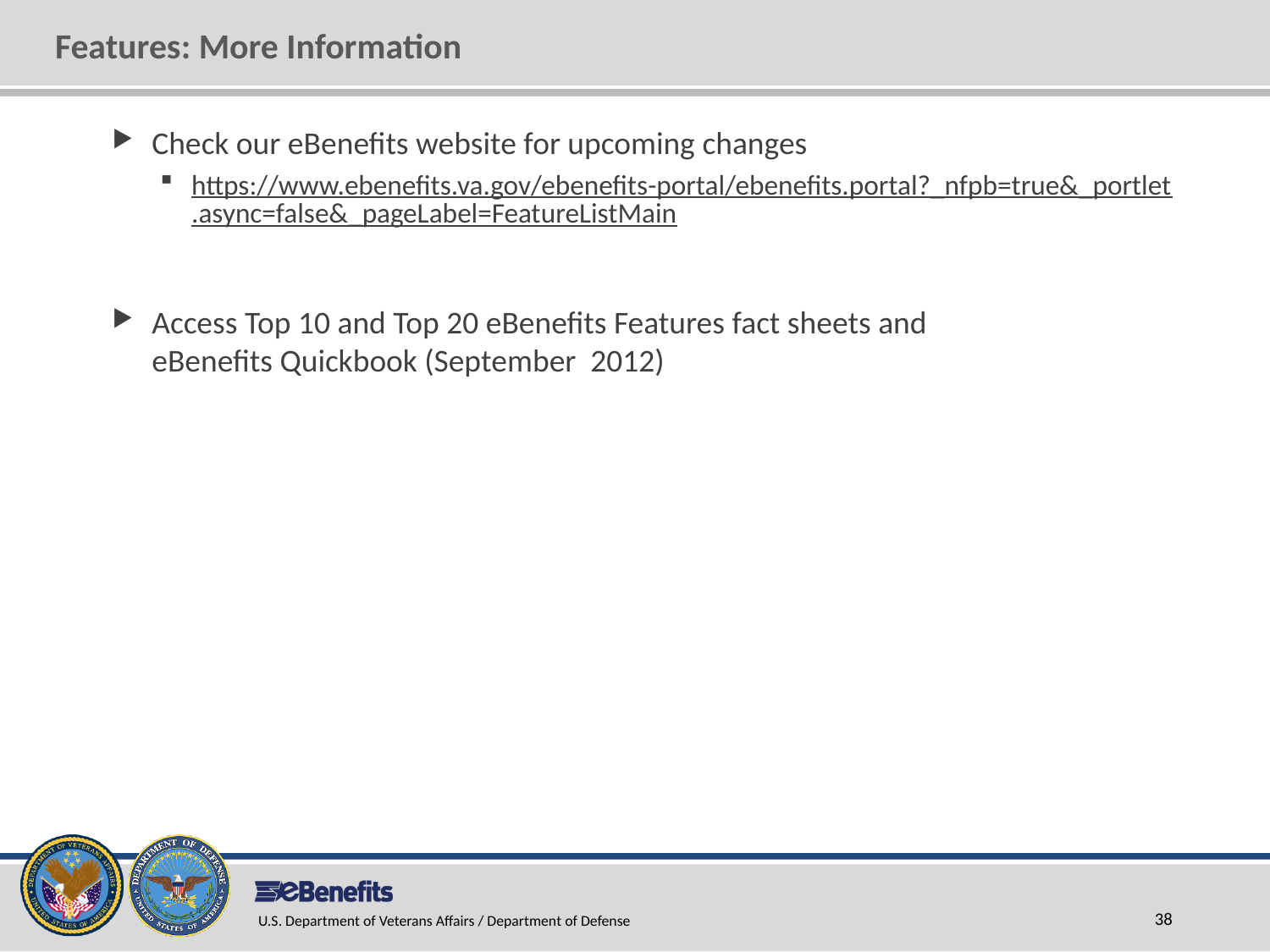

# Features: More Information
Check our eBenefits website for upcoming changes
https://www.ebenefits.va.gov/ebenefits-portal/ebenefits.portal?_nfpb=true&_portlet.async=false&_pageLabel=FeatureListMain
Access Top 10 and Top 20 eBenefits Features fact sheets and
eBenefits Quickbook (September  2012)
U.S. Department of Veterans Affairs / Department of Defense
38